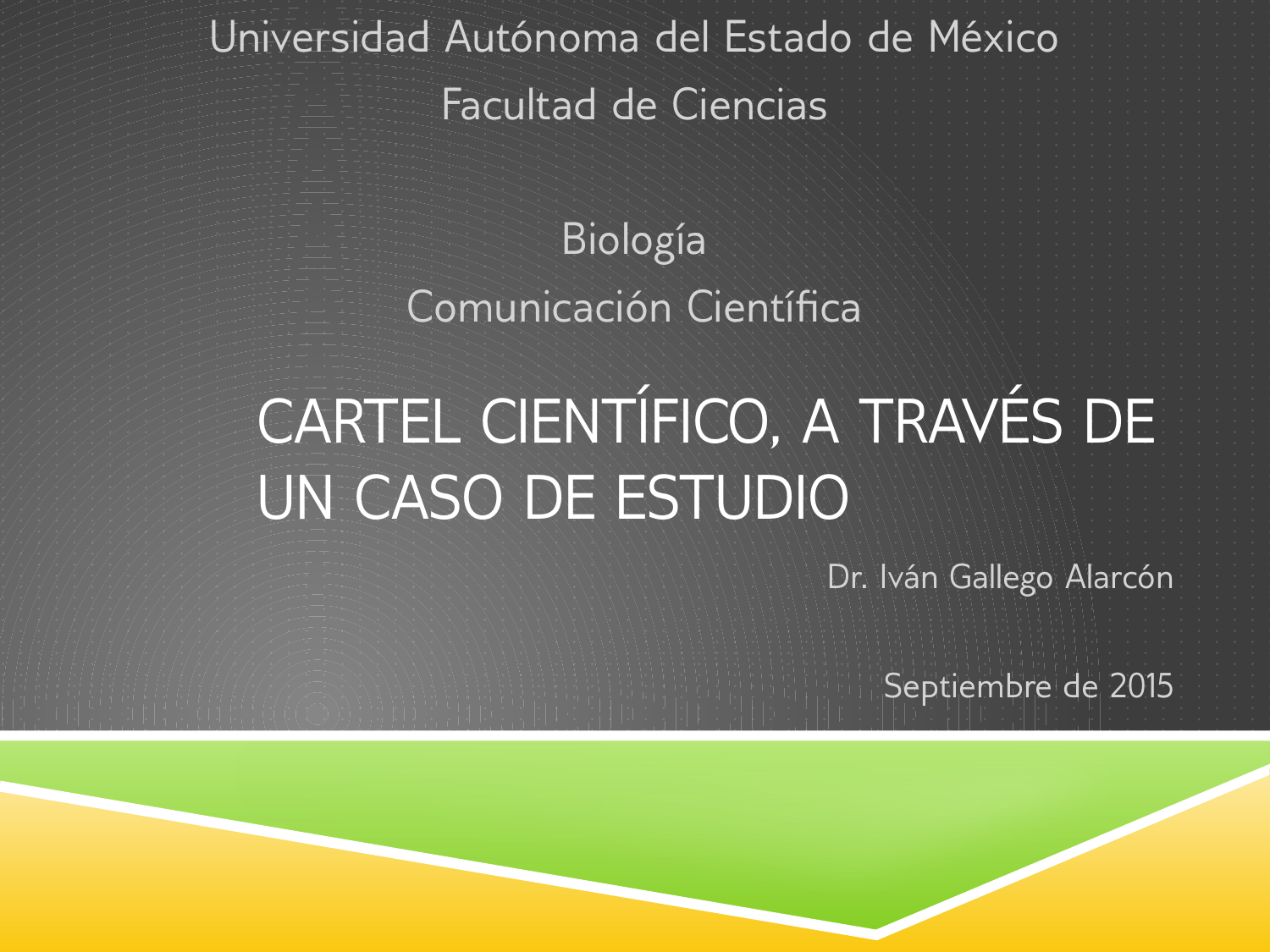

Universidad Autónoma del Estado de México
Facultad de Ciencias

Biología
Comunicación Científica

# cartel científico, a Través de un Caso de estudio
Dr. Iván Gallego Alarcón

Septiembre de 2015